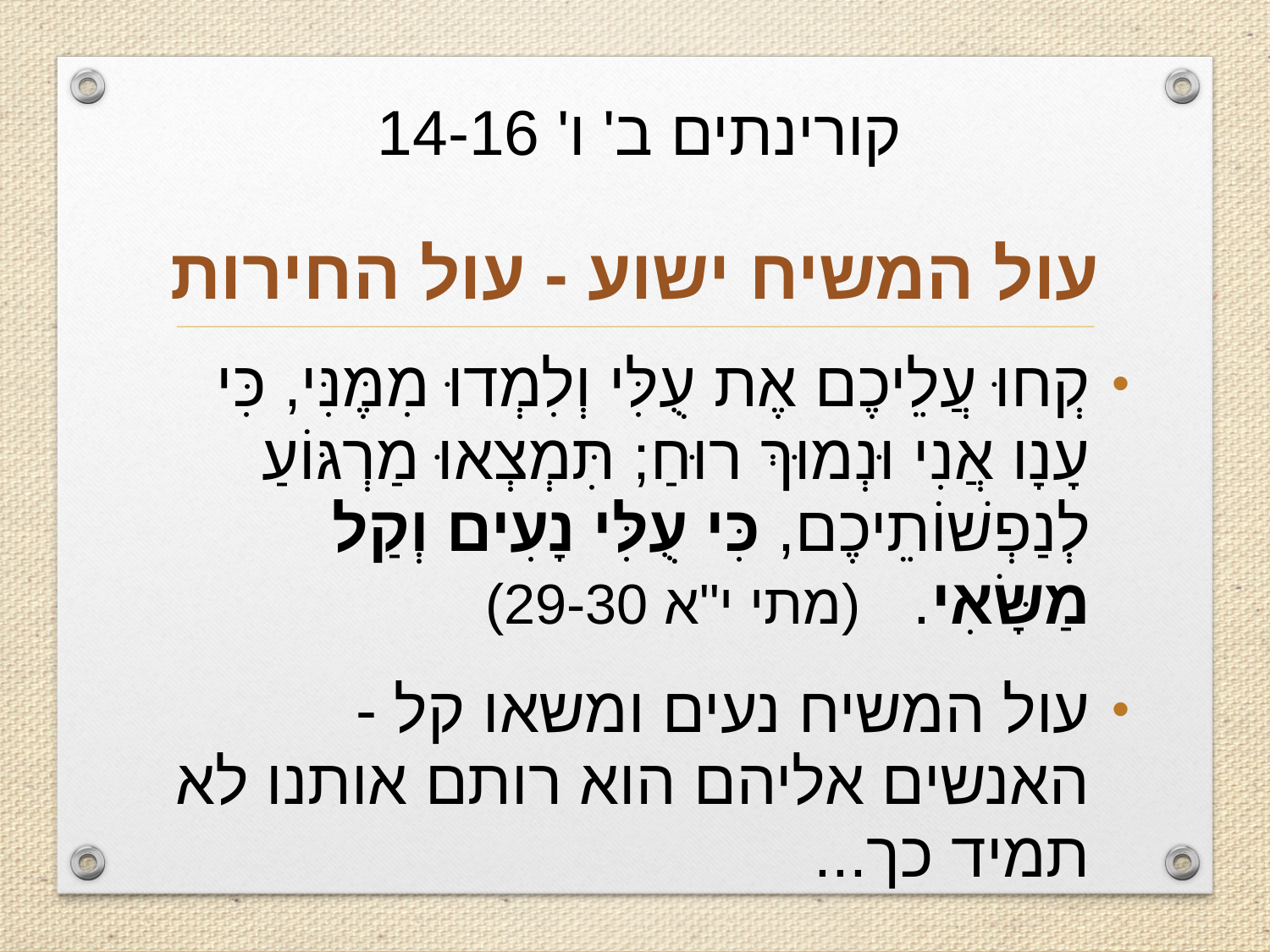

# קורינתים ב' ו' 14-16
עול המשיח ישוע - עול החירות
קְחוּ עֲלֵיכֶם אֶת עֻלִּי וְלִמְדוּ מִמֶּנִּי, כִּי עָנָו אֲנִי וּנְמוּךְ רוּחַ; תִּמְצְאוּ מַרְגּוֹעַ לְנַפְשׁוֹתֵיכֶם, כִּי עֻלִּי נָעִים וְקַל מַשָּׂאִי.   (מתי י"א 29-30)
עול המשיח נעים ומשאו קל - האנשים אליהם הוא רותם אותנו לא תמיד כך...